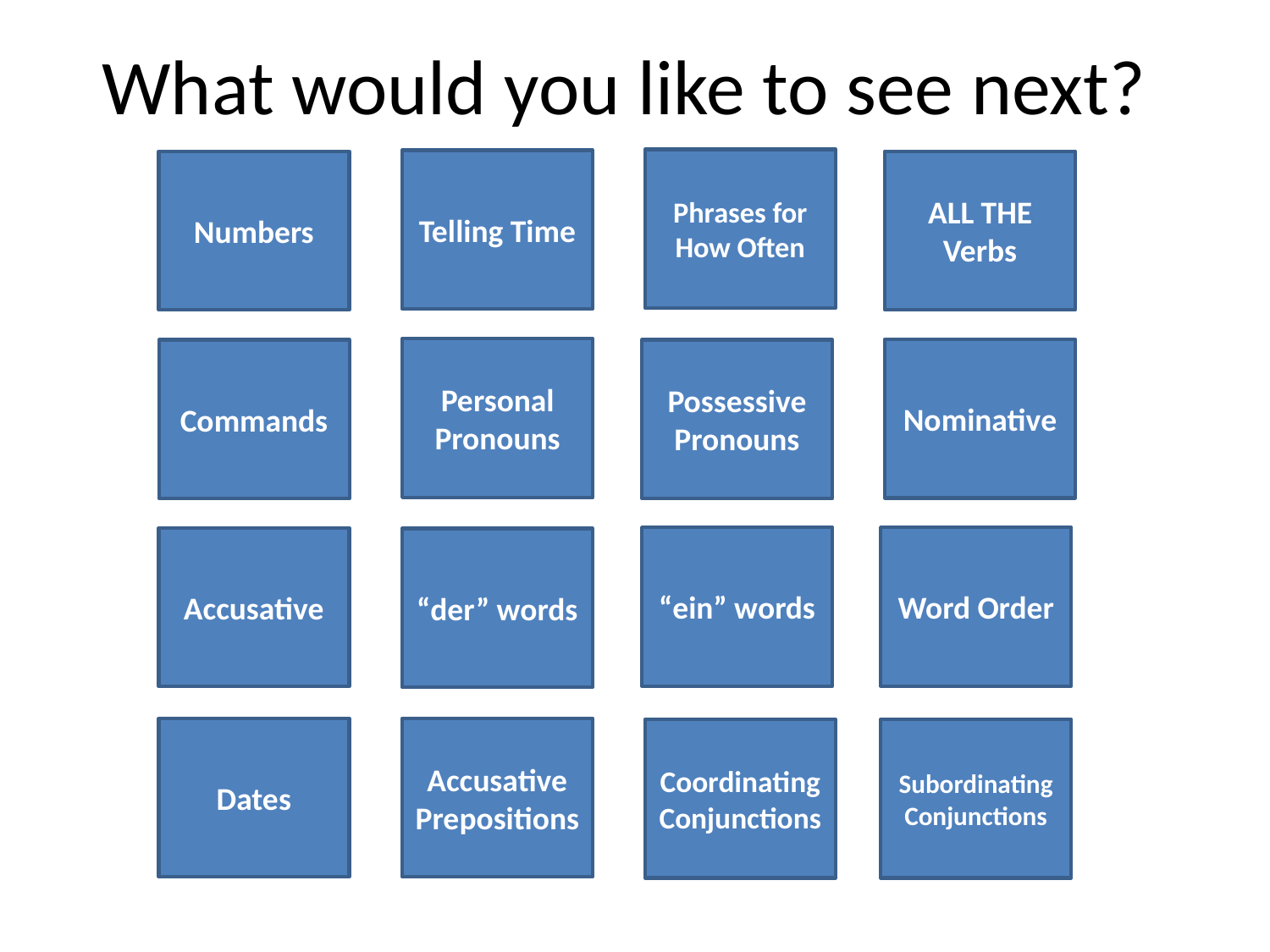

# What would you like to see next?
Phrases for How Often
Telling Time
Numbers
ALL THE Verbs
Personal Pronouns
Nominative
Commands
Possessive Pronouns
“ein” words
Word Order
Accusative
“der” words
Dates
Accusative Prepositions
Coordinating Conjunctions
Subordinating Conjunctions